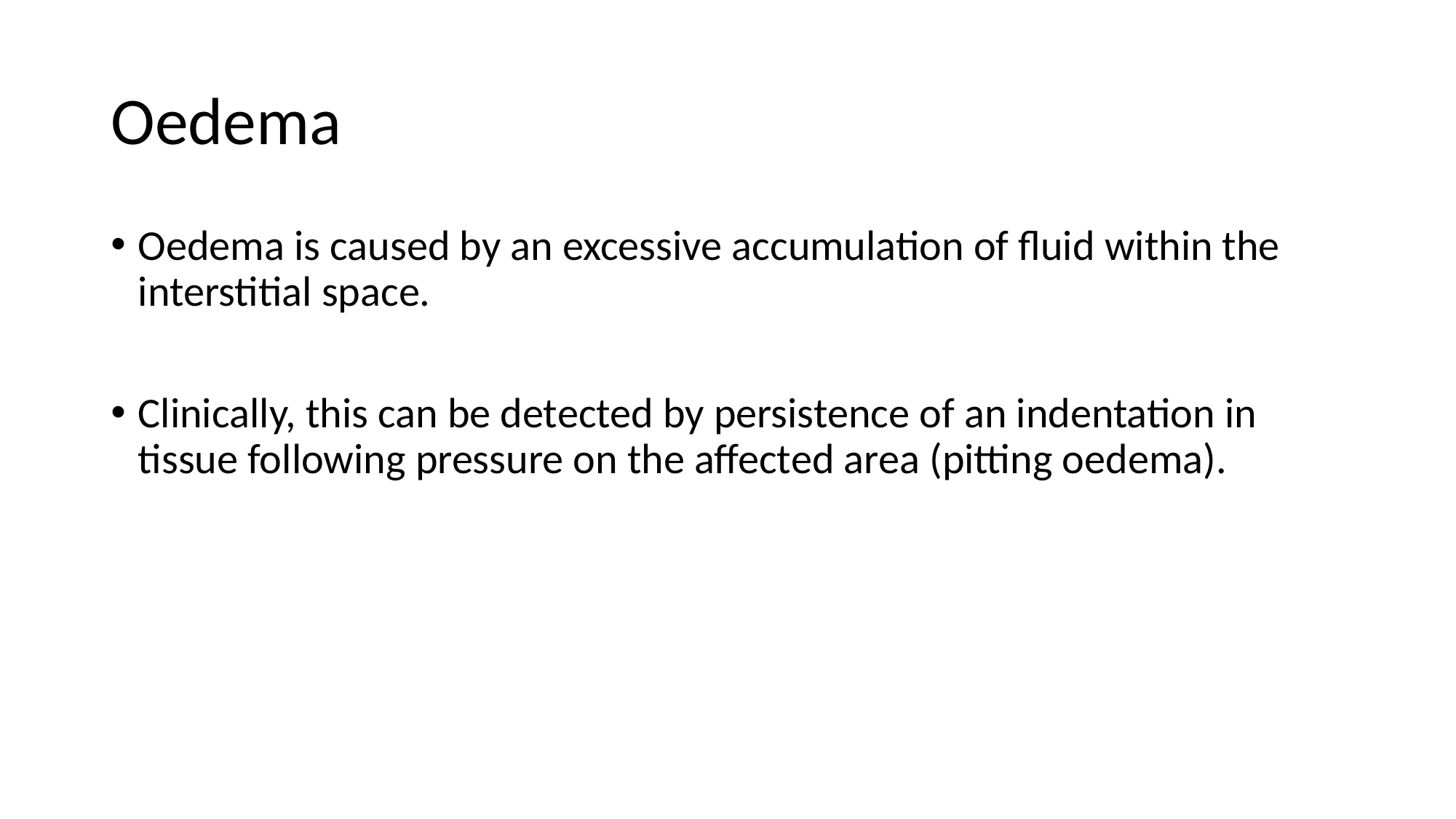

# Oedema
Oedema is caused by an excessive accumulation of fluid within the interstitial space.

Clinically, this can be detected by persistence of an indentation in tissue following pressure on the affected area (pitting oedema).